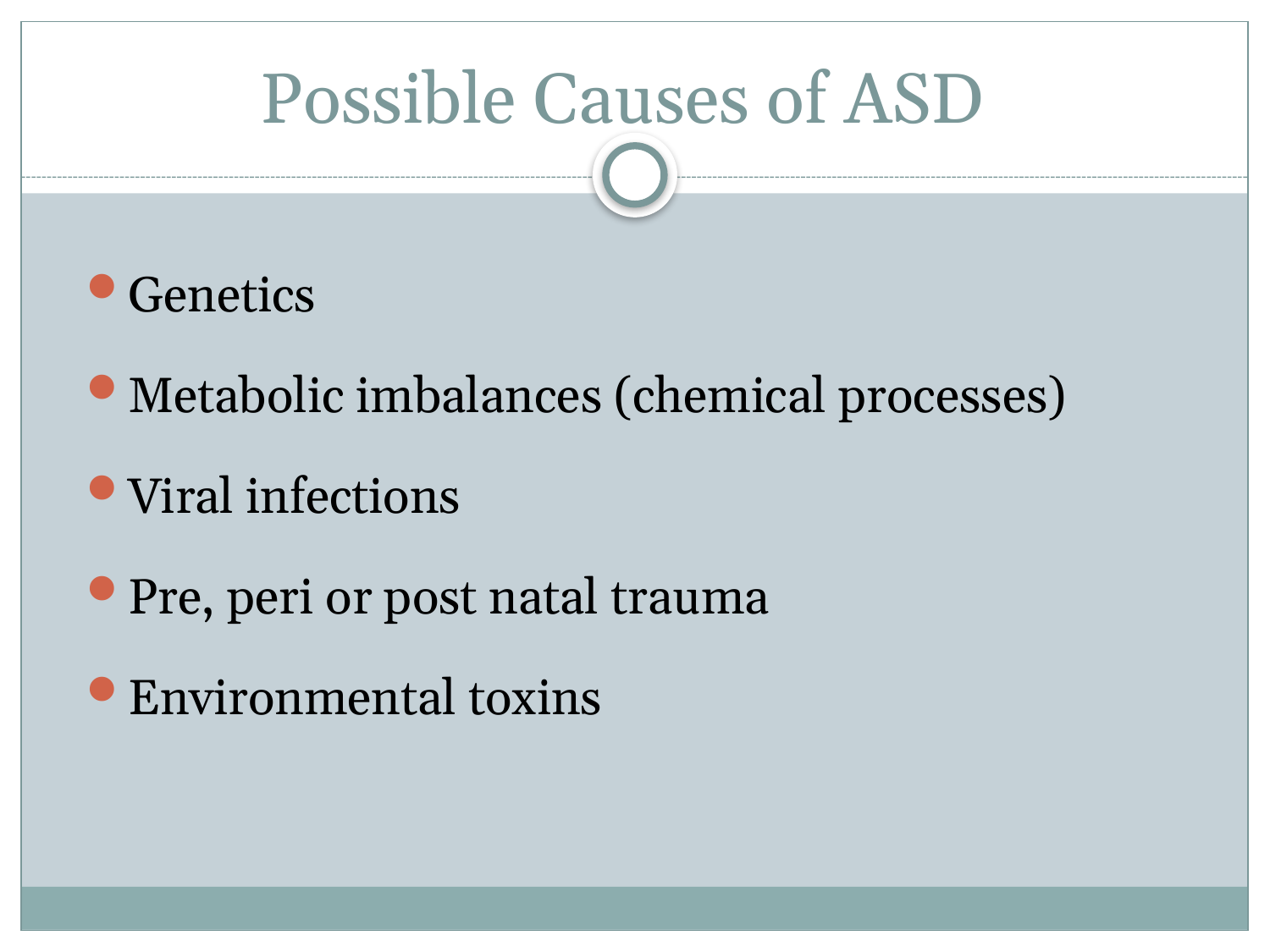

# Possible Causes of ASD
Genetics
Metabolic imbalances (chemical processes)
Viral infections
Pre, peri or post natal trauma
Environmental toxins